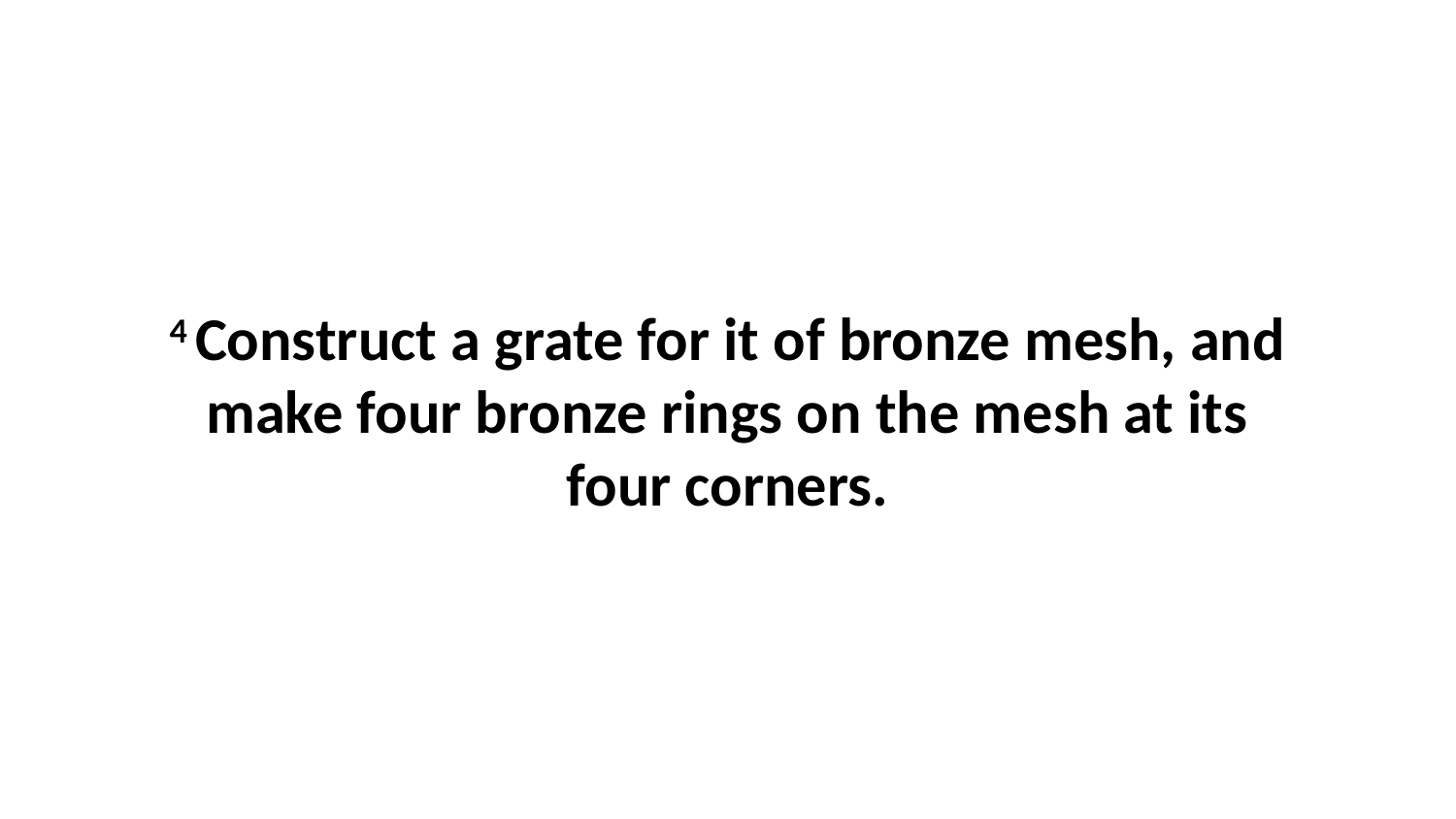

4 Construct a grate for it of bronze mesh, and make four bronze rings on the mesh at its four corners.